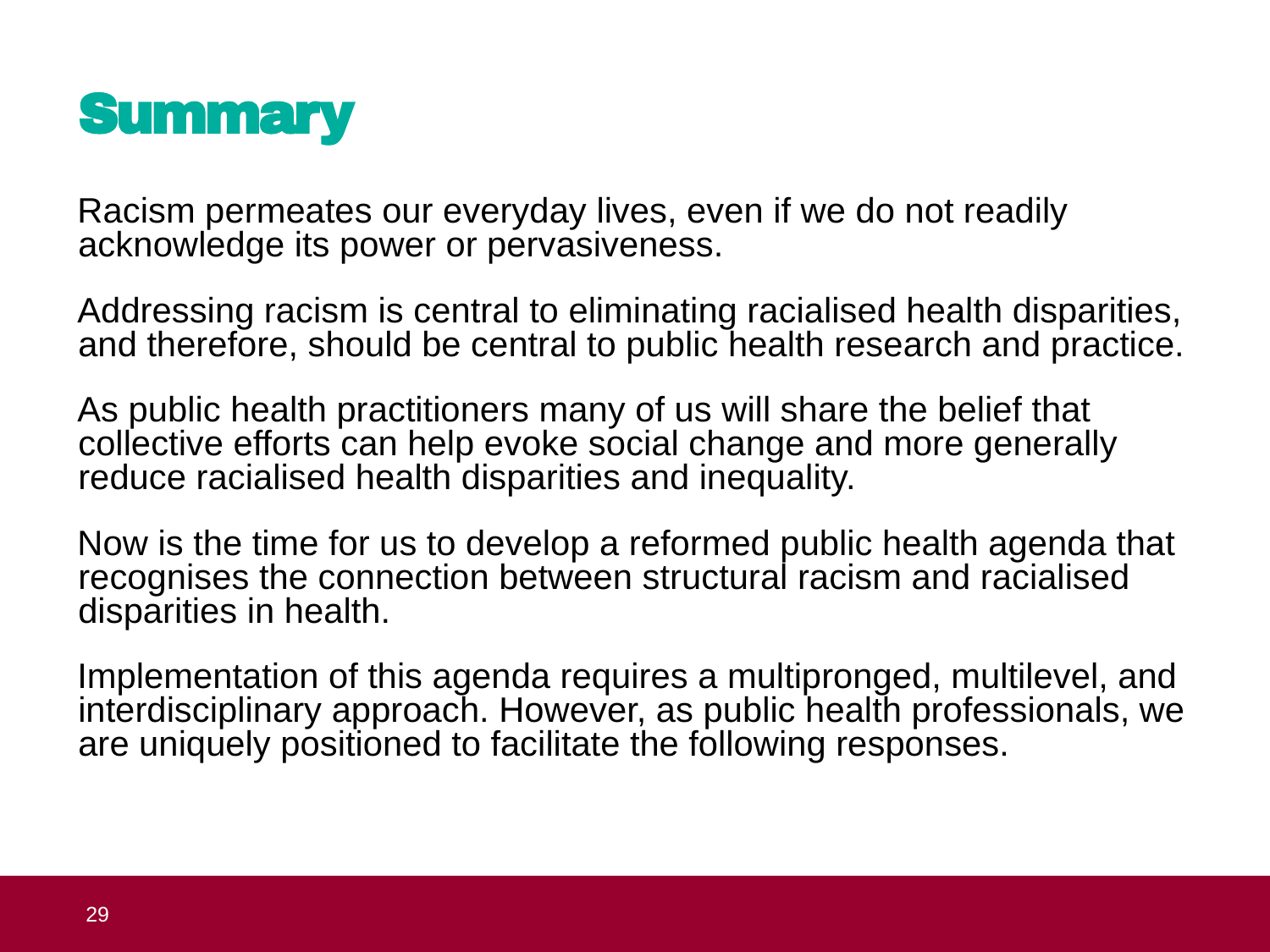

# Summary
Racism permeates our everyday lives, even if we do not readily acknowledge its power or pervasiveness.
Addressing racism is central to eliminating racialised health disparities, and therefore, should be central to public health research and practice.
As public health practitioners many of us will share the belief that collective efforts can help evoke social change and more generally reduce racialised health disparities and inequality.
Now is the time for us to develop a reformed public health agenda that recognises the connection between structural racism and racialised disparities in health.
Implementation of this agenda requires a multipronged, multilevel, and interdisciplinary approach. However, as public health professionals, we are uniquely positioned to facilitate the following responses.
  29